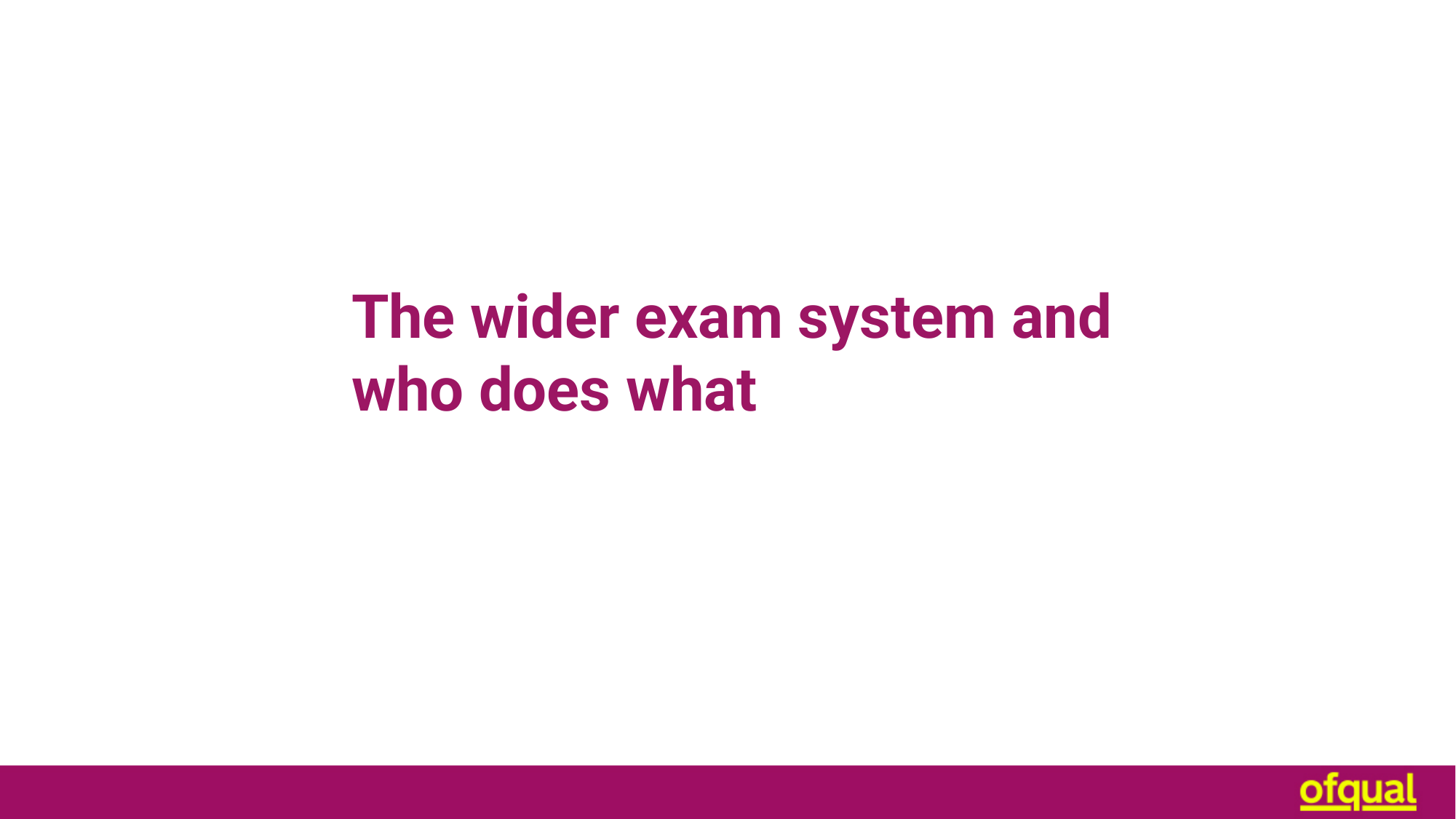

# The wider exam system and who does what